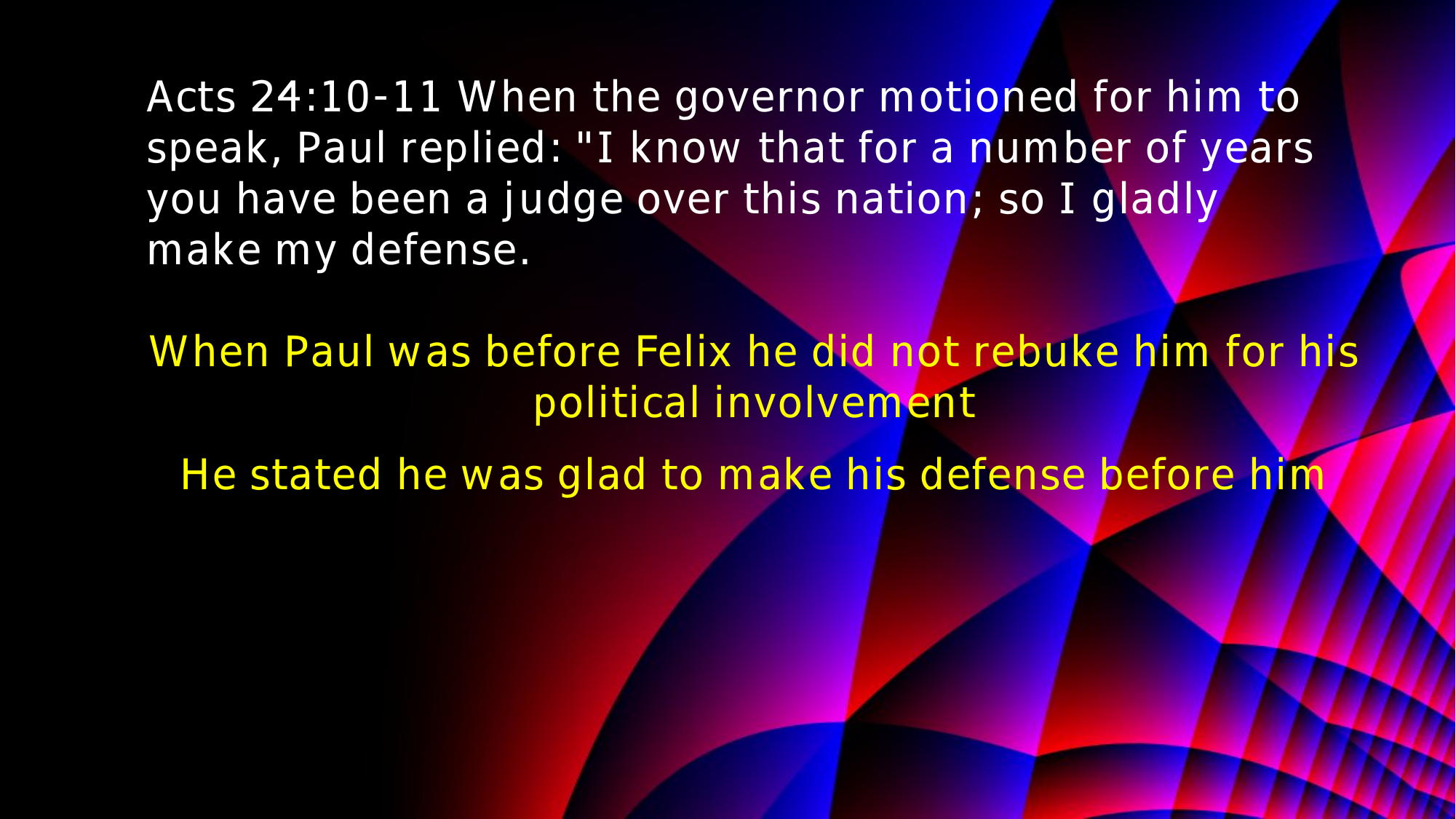

Acts 24:10-11 When the governor motioned for him to speak, Paul replied: "I know that for a number of years you have been a judge over this nation; so I gladly make my defense.
When Paul was before Felix he did not rebuke him for his political involvement
He stated he was glad to make his defense before him